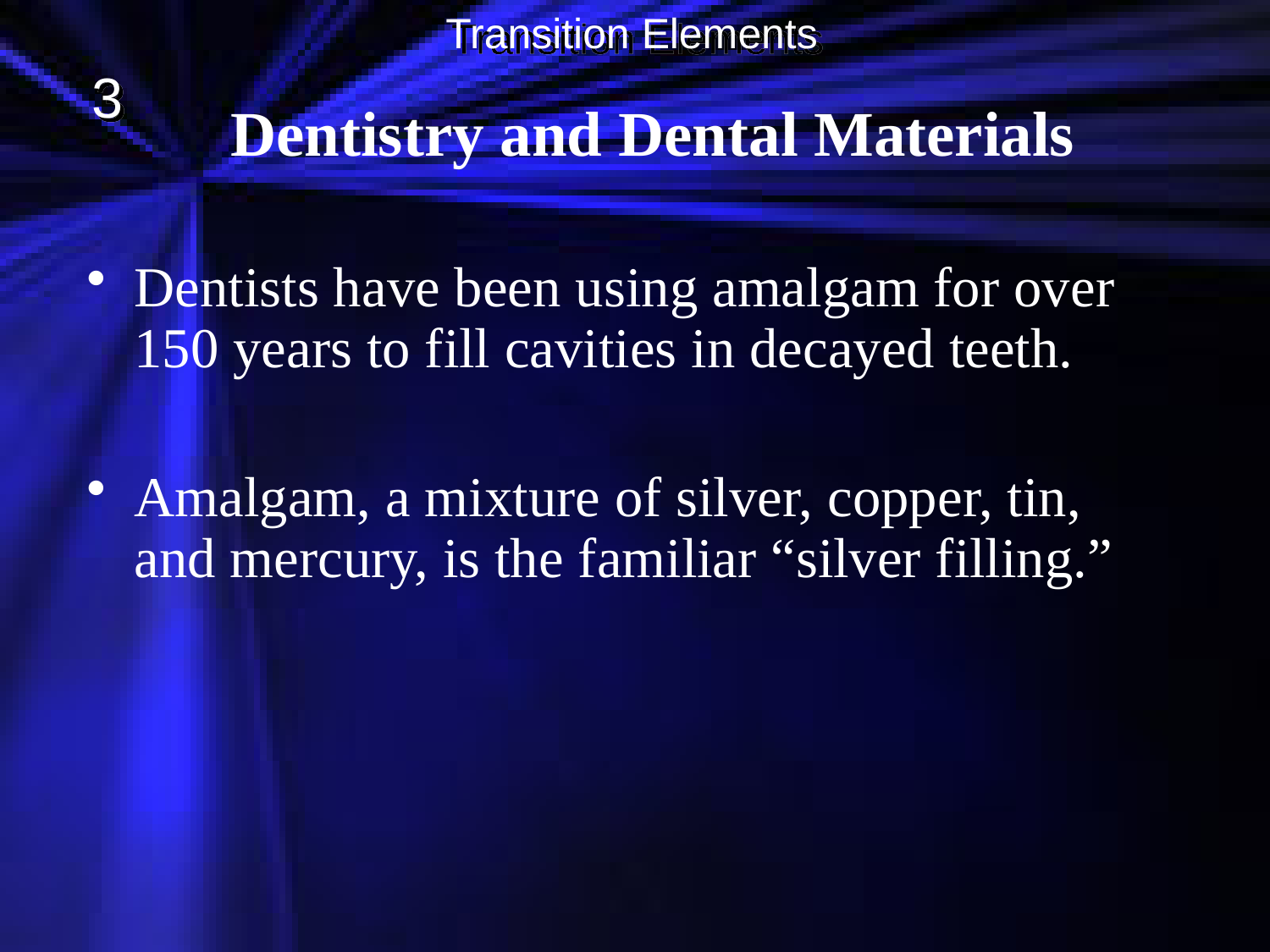

Transition Elements
3
Dentistry and Dental Materials
Dentists have been using amalgam for over 150 years to fill cavities in decayed teeth.
Amalgam, a mixture of silver, copper, tin, and mercury, is the familiar “silver filling.”